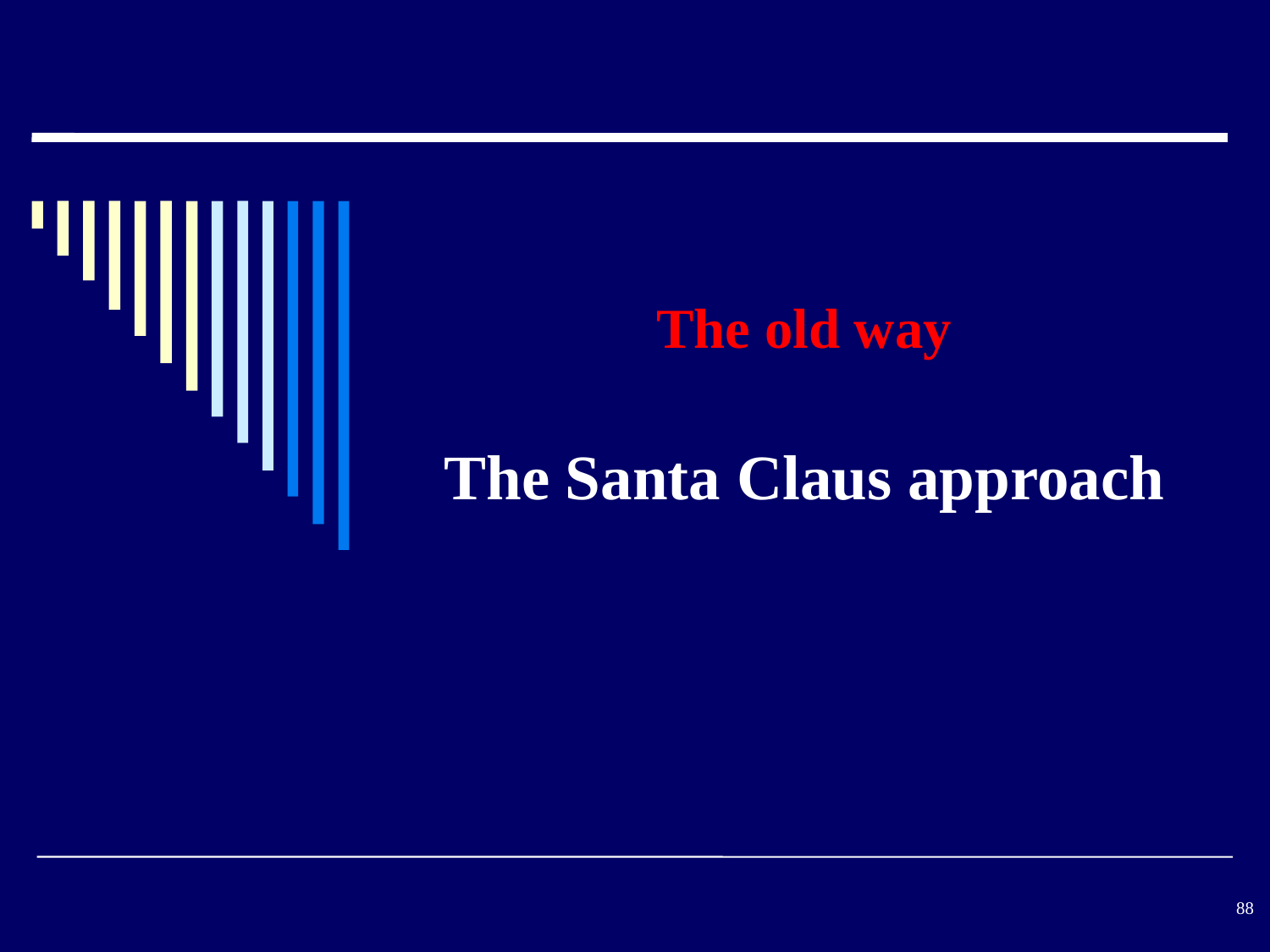

# The old way The Santa Claus approach

88